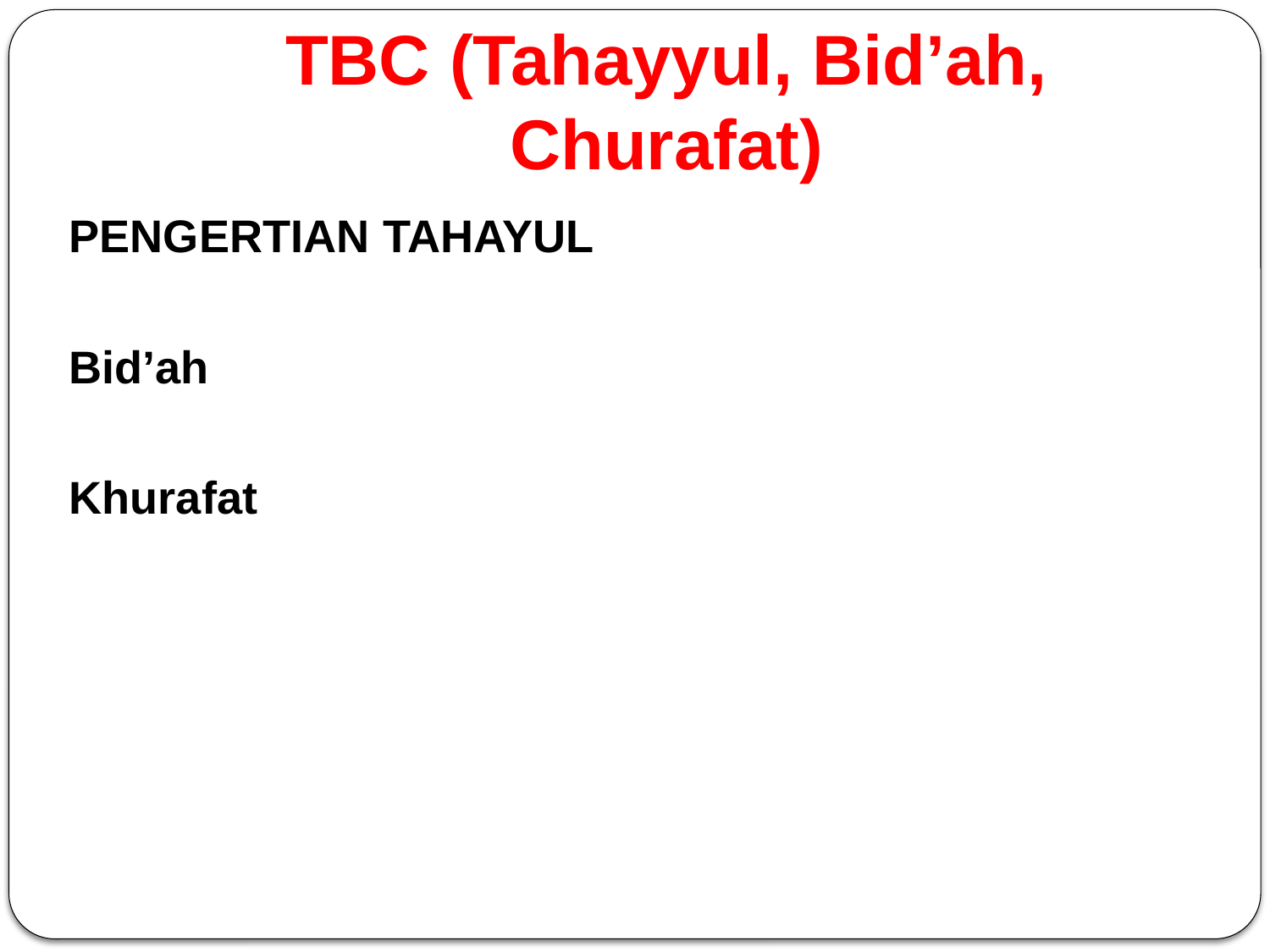

# TBC (Tahayyul, Bid’ah, Churafat)
PENGERTIAN TAHAYUL

Bid’ah

Khurafat